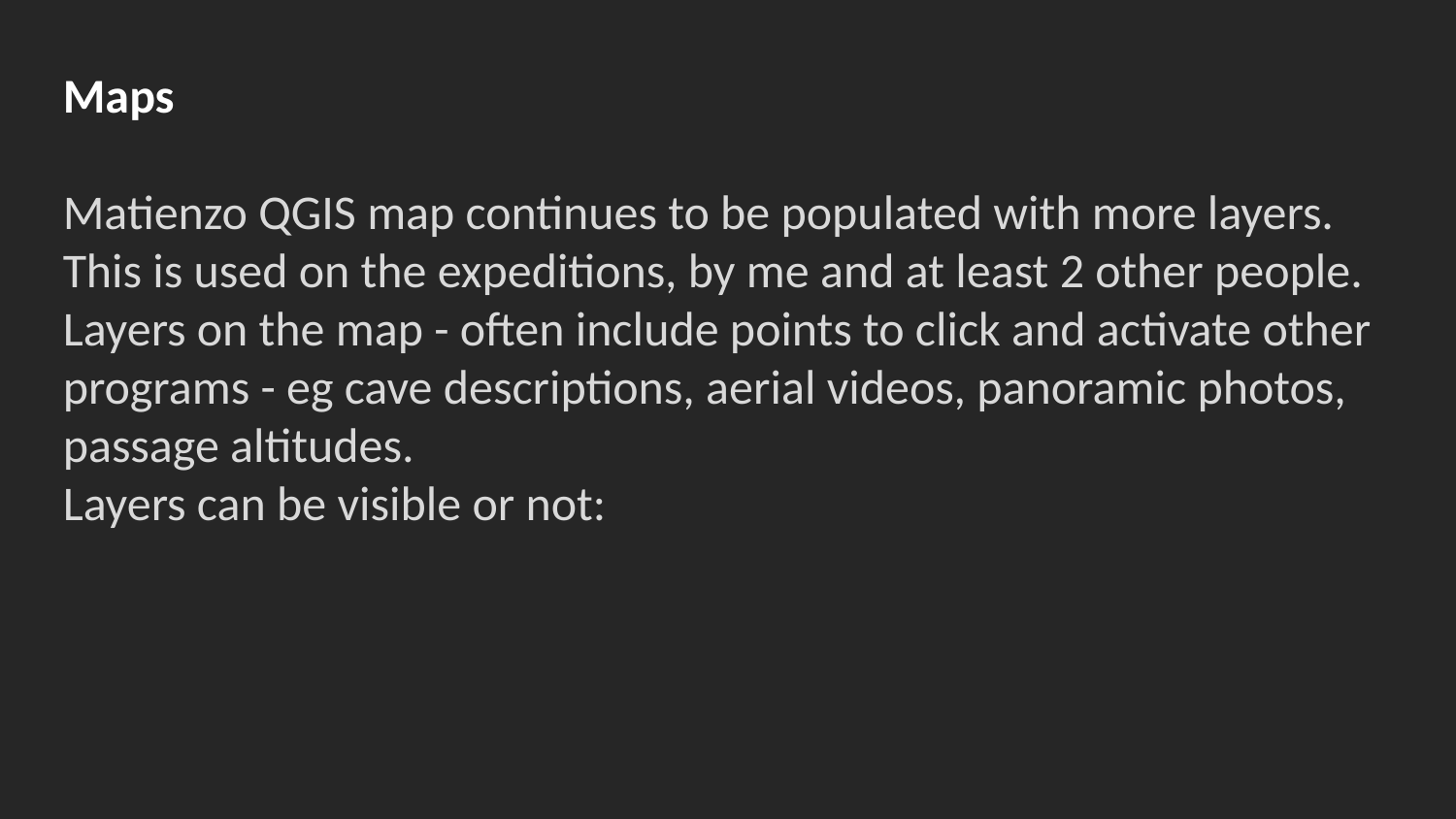

Maps
Matienzo QGIS map continues to be populated with more layers.
This is used on the expeditions, by me and at least 2 other people.
Layers on the map - often include points to click and activate other programs - eg cave descriptions, aerial videos, panoramic photos, passage altitudes.
Layers can be visible or not: